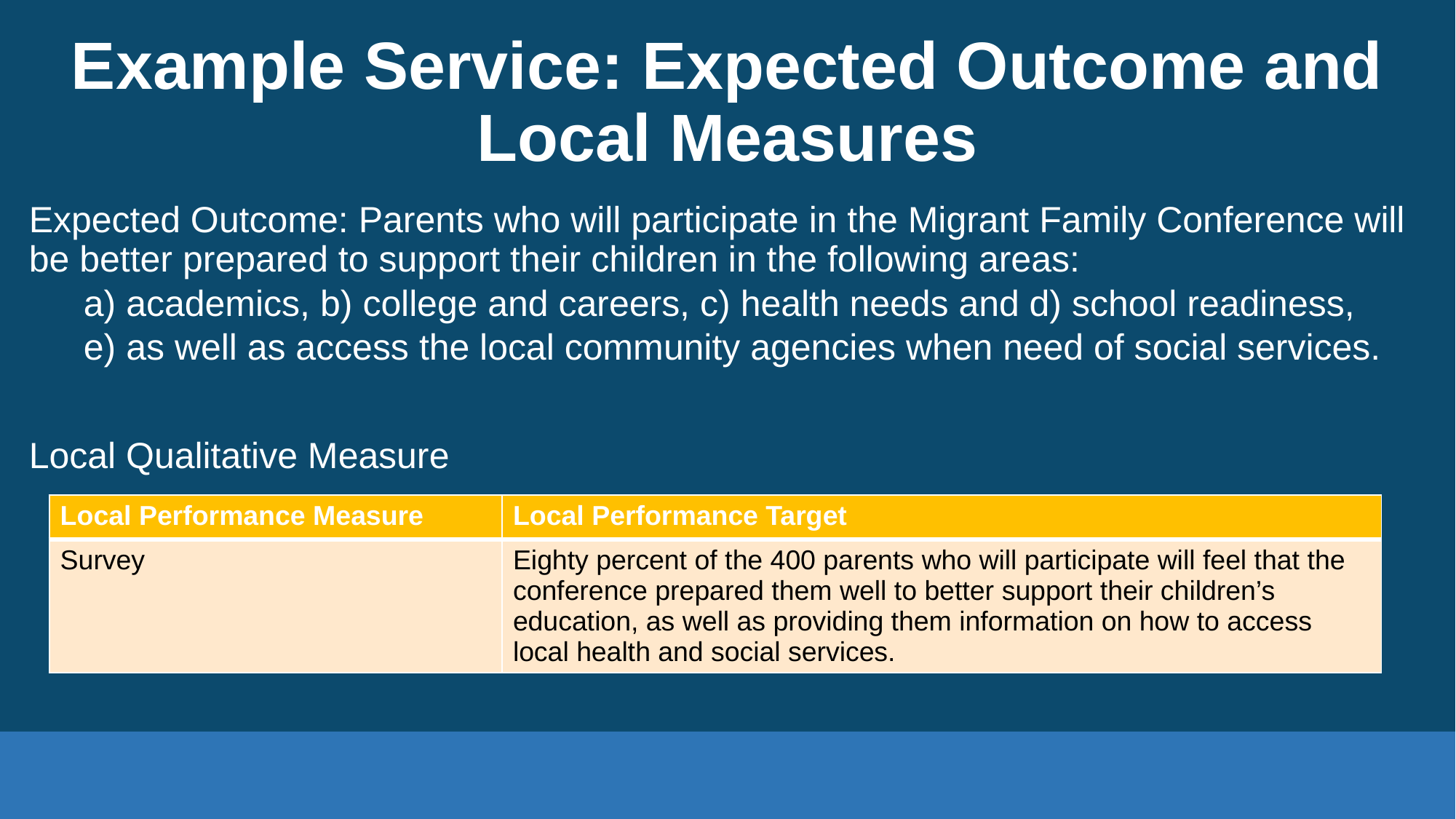

# Example Service: Expected Outcome and Local Measures
Expected Outcome: Parents who will participate in the Migrant Family Conference will be better prepared to support their children in the following areas:
a) academics, b) college and careers, c) health needs and d) school readiness,
e) as well as access the local community agencies when need of social services.

Local Qualitative Measure
| Local Performance Measure | Local Performance Target |
| --- | --- |
| Survey | Eighty percent of the 400 parents who will participate will feel that the conference prepared them well to better support their children’s education, as well as providing them information on how to access local health and social services. |